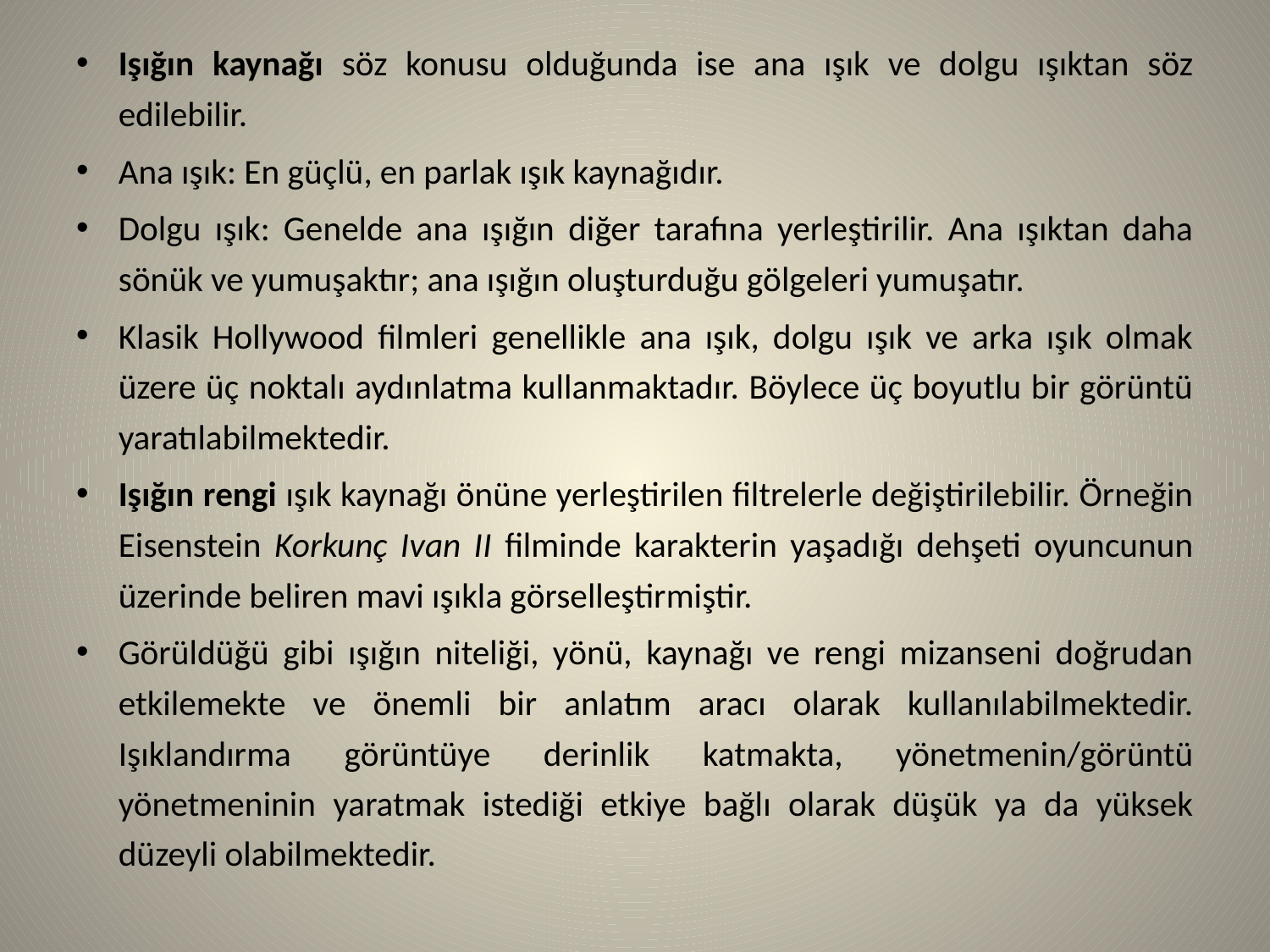

Işığın kaynağı söz konusu olduğunda ise ana ışık ve dolgu ışıktan söz edilebilir.
Ana ışık: En güçlü, en parlak ışık kaynağıdır.
Dolgu ışık: Genelde ana ışığın diğer tarafına yerleştirilir. Ana ışıktan daha sönük ve yumuşaktır; ana ışığın oluşturduğu gölgeleri yumuşatır.
Klasik Hollywood filmleri genellikle ana ışık, dolgu ışık ve arka ışık olmak üzere üç noktalı aydınlatma kullanmaktadır. Böylece üç boyutlu bir görüntü yaratılabilmektedir.
Işığın rengi ışık kaynağı önüne yerleştirilen filtrelerle değiştirilebilir. Örneğin Eisenstein Korkunç Ivan II filminde karakterin yaşadığı dehşeti oyuncunun üzerinde beliren mavi ışıkla görselleştirmiştir.
Görüldüğü gibi ışığın niteliği, yönü, kaynağı ve rengi mizanseni doğrudan etkilemekte ve önemli bir anlatım aracı olarak kullanılabilmektedir. Işıklandırma görüntüye derinlik katmakta, yönetmenin/görüntü yönetmeninin yaratmak istediği etkiye bağlı olarak düşük ya da yüksek düzeyli olabilmektedir.